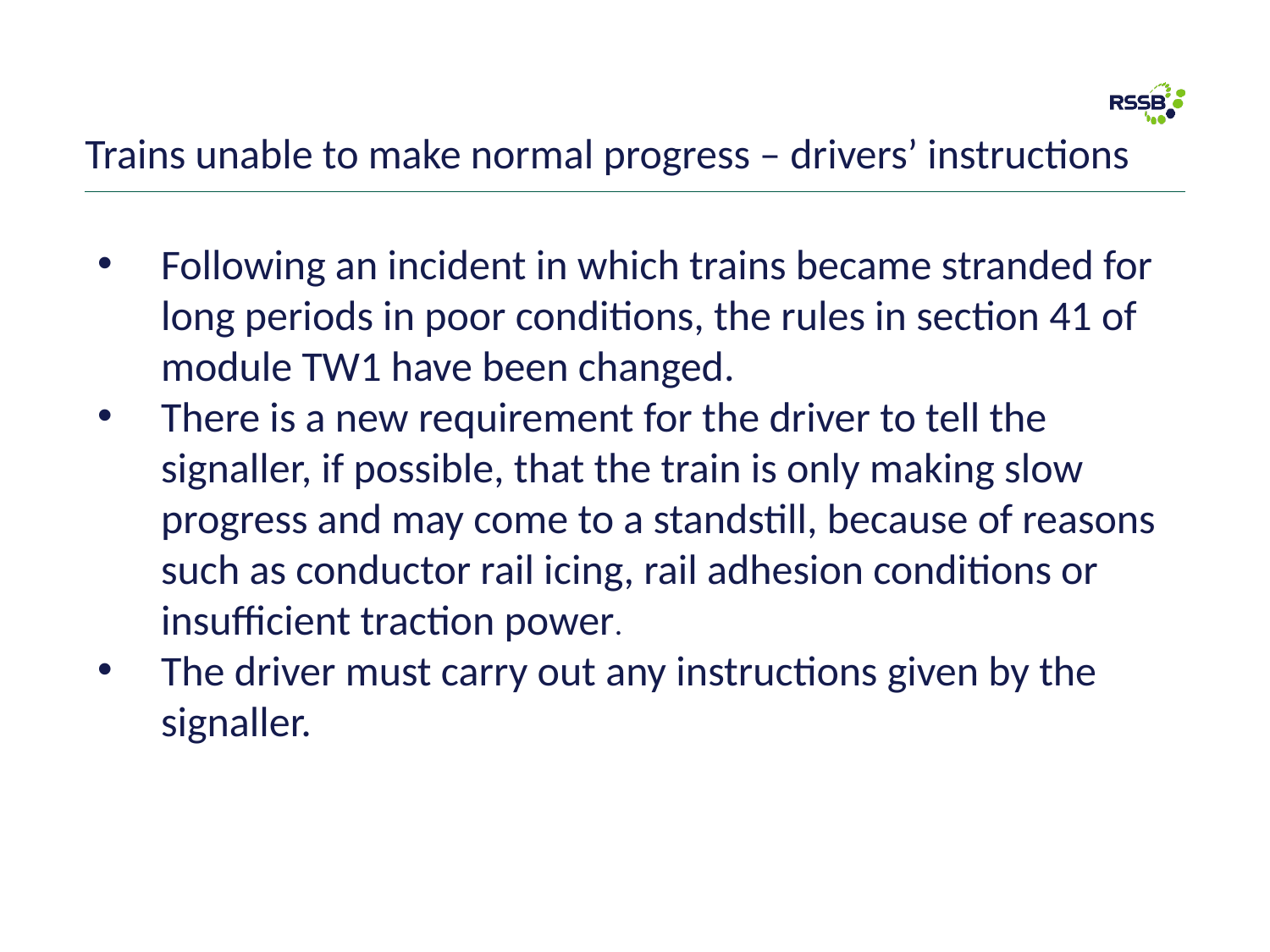

# Trains unable to make normal progress – drivers’ instructions
Following an incident in which trains became stranded for long periods in poor conditions, the rules in section 41 of module TW1 have been changed.
There is a new requirement for the driver to tell the signaller, if possible, that the train is only making slow progress and may come to a standstill, because of reasons such as conductor rail icing, rail adhesion conditions or insufficient traction power.
The driver must carry out any instructions given by the signaller.